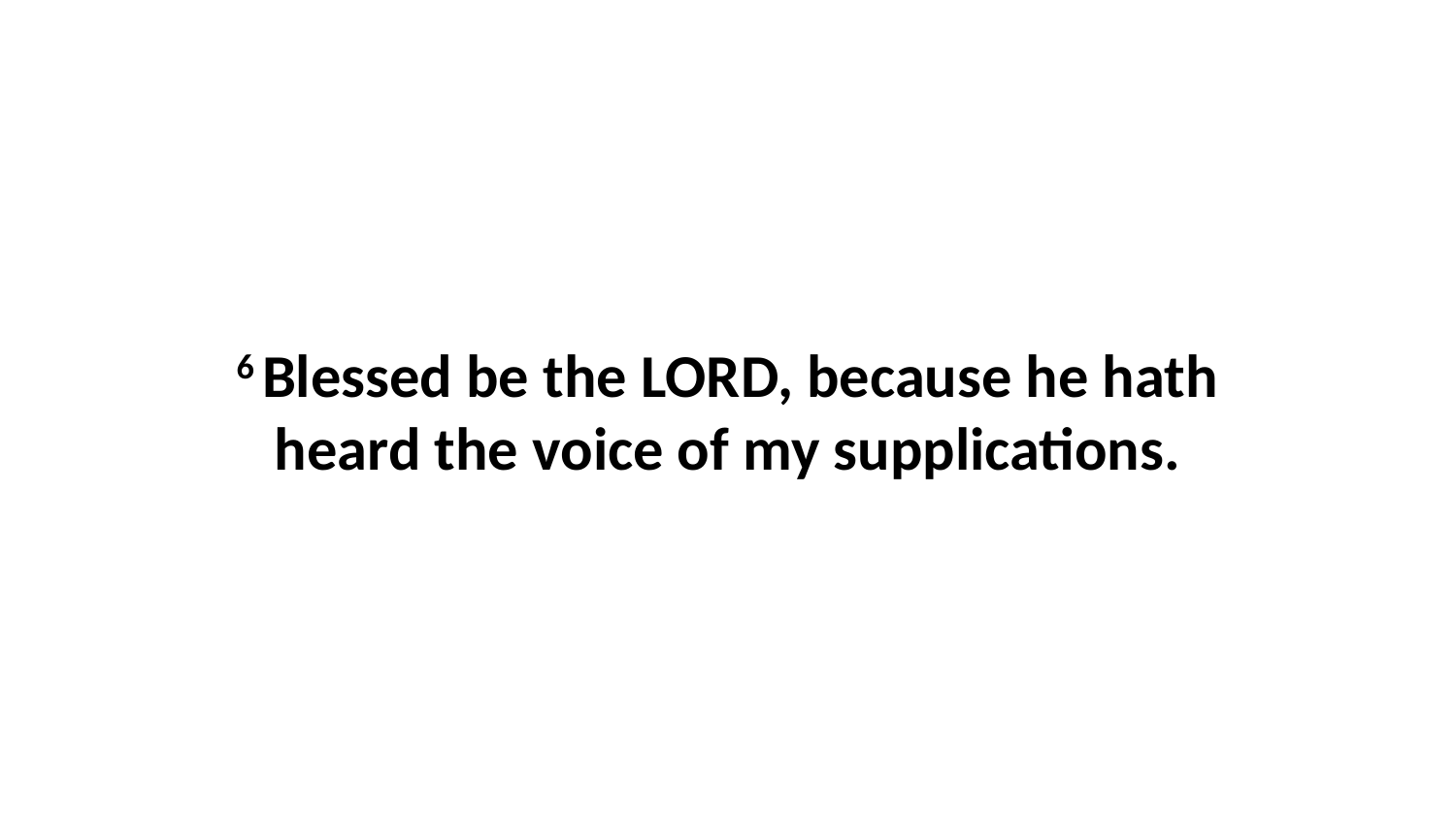

6 Blessed be the LORD, because he hath heard the voice of my supplications.